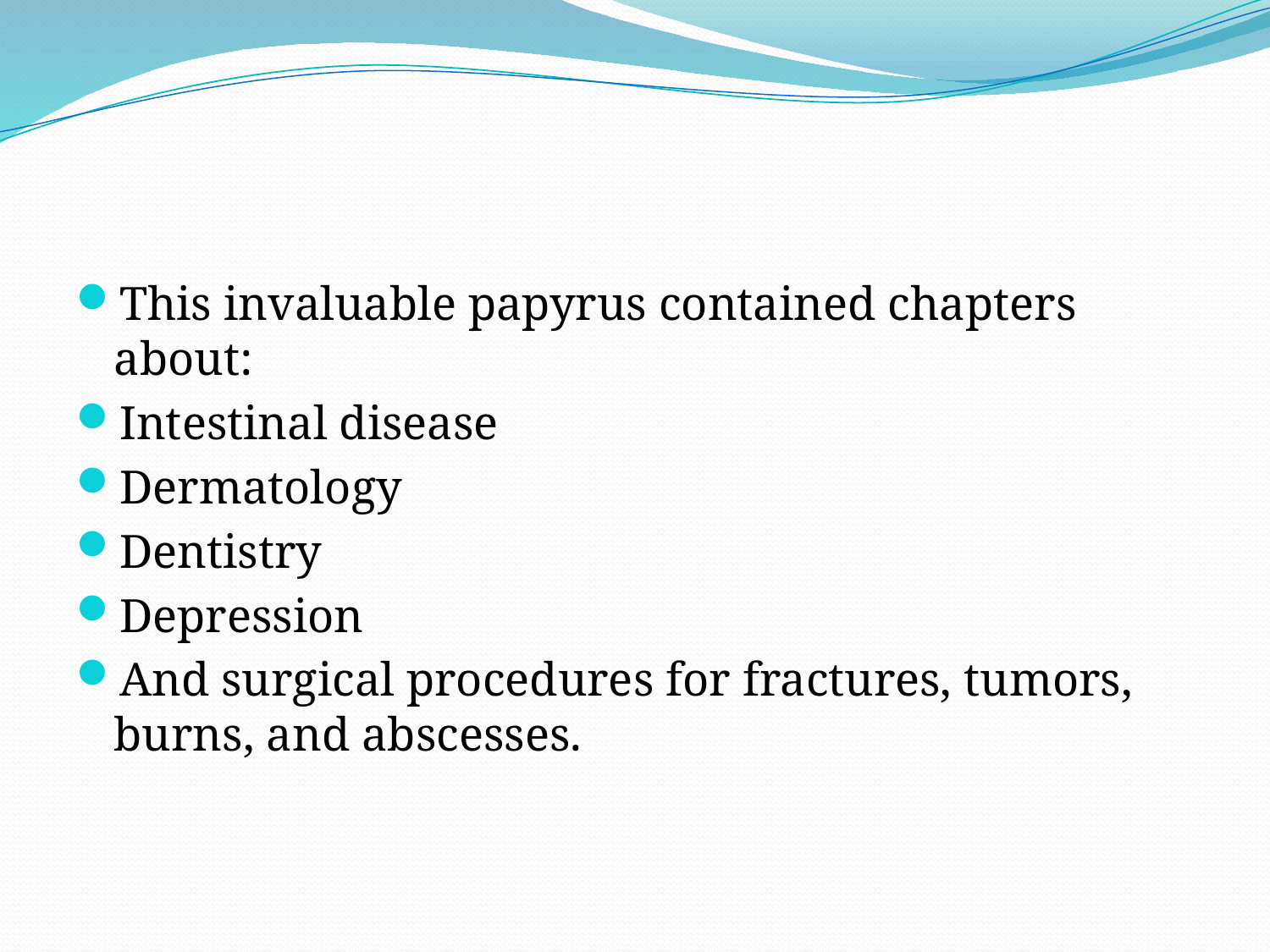

#
This invaluable papyrus contained chapters about:
Intestinal disease
Dermatology
Dentistry
Depression
And surgical procedures for fractures, tumors, burns, and abscesses.